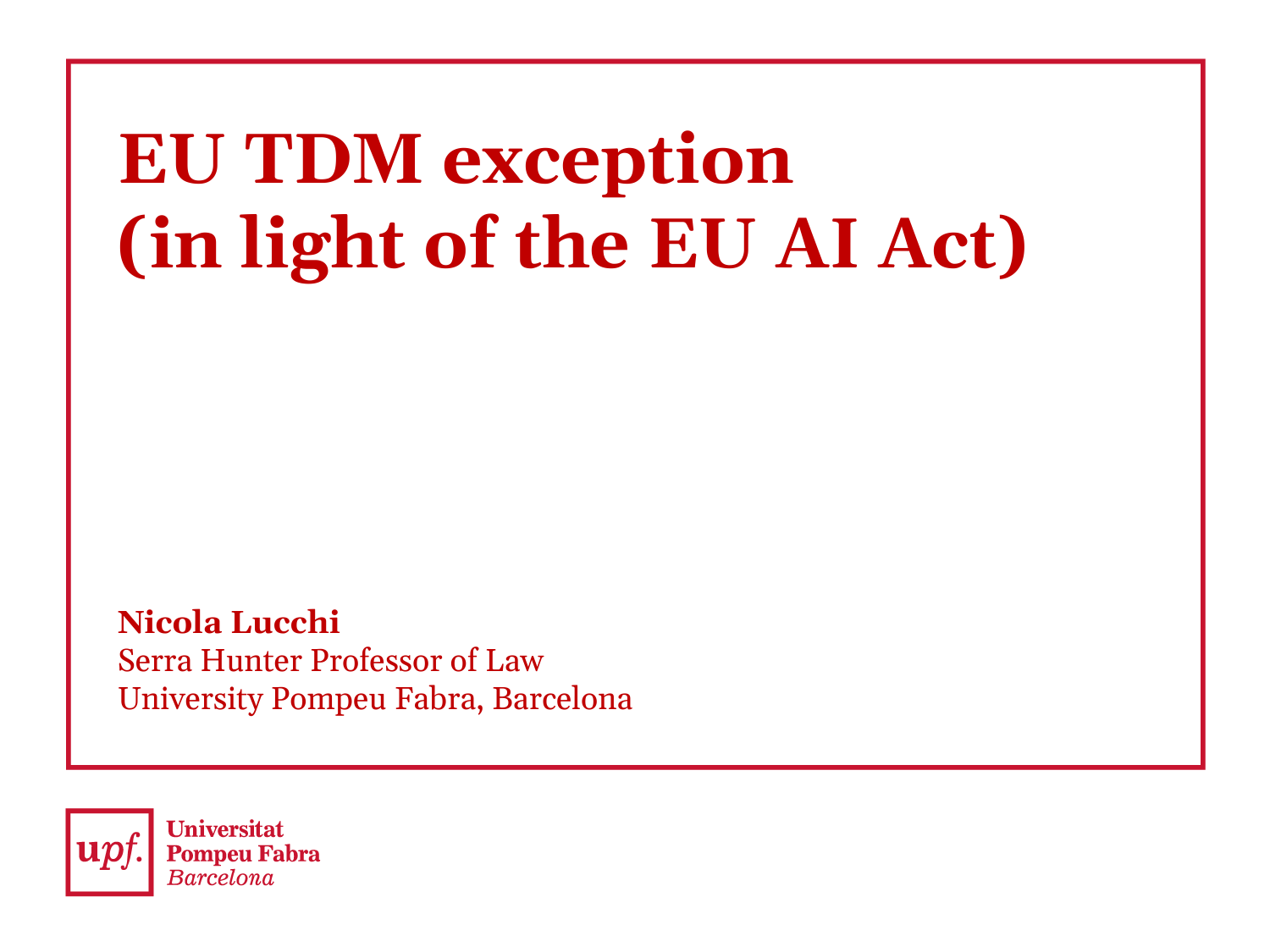

EU TDM exception
(in light of the EU AI Act)
Nicola Lucchi
Serra Hunter Professor of Law
University Pompeu Fabra, Barcelona